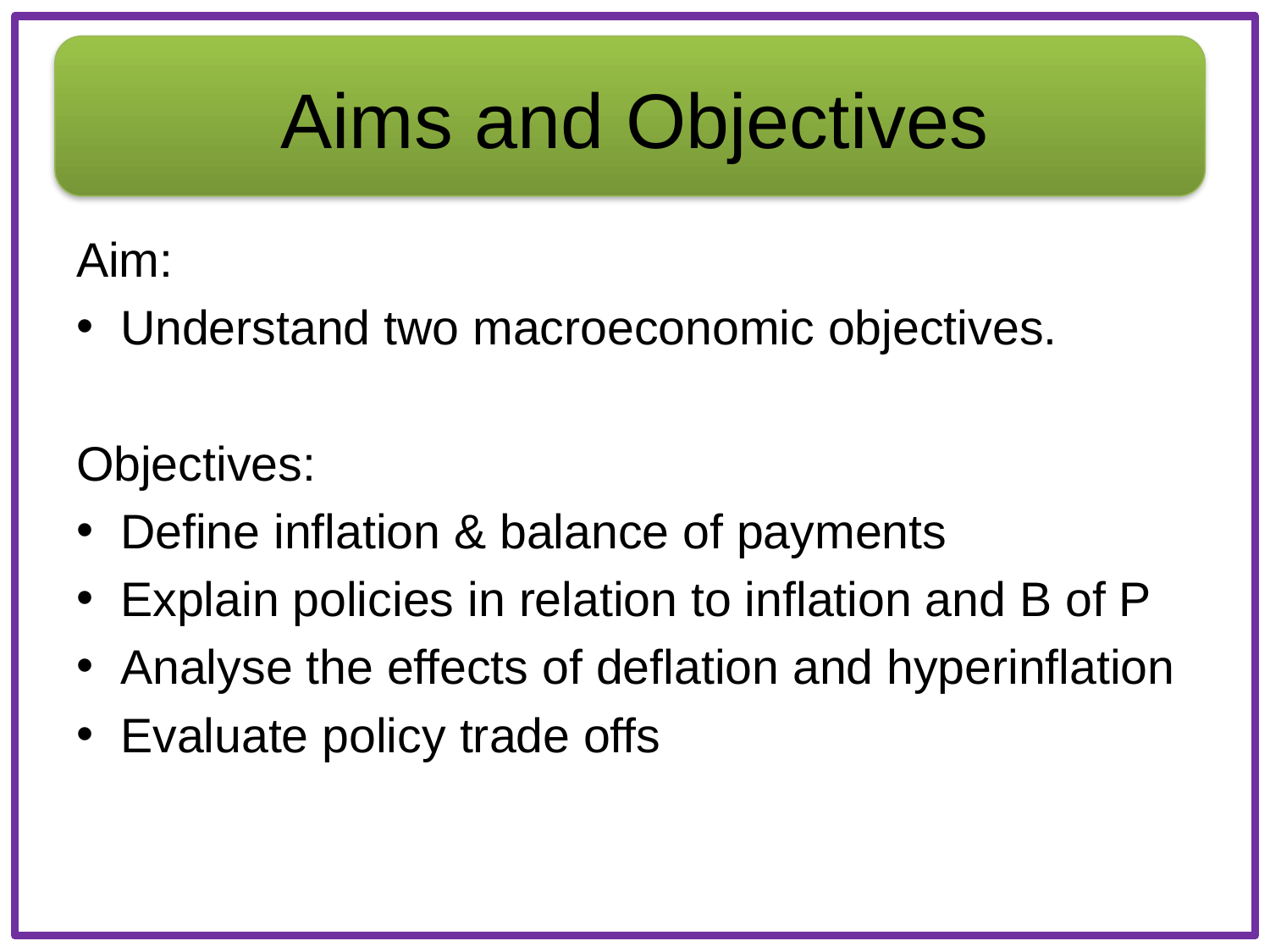

# Aims and Objectives
Aim:
Understand two macroeconomic objectives.

Objectives:
Define inflation & balance of payments
Explain policies in relation to inflation and B of P
Analyse the effects of deflation and hyperinflation
Evaluate policy trade offs